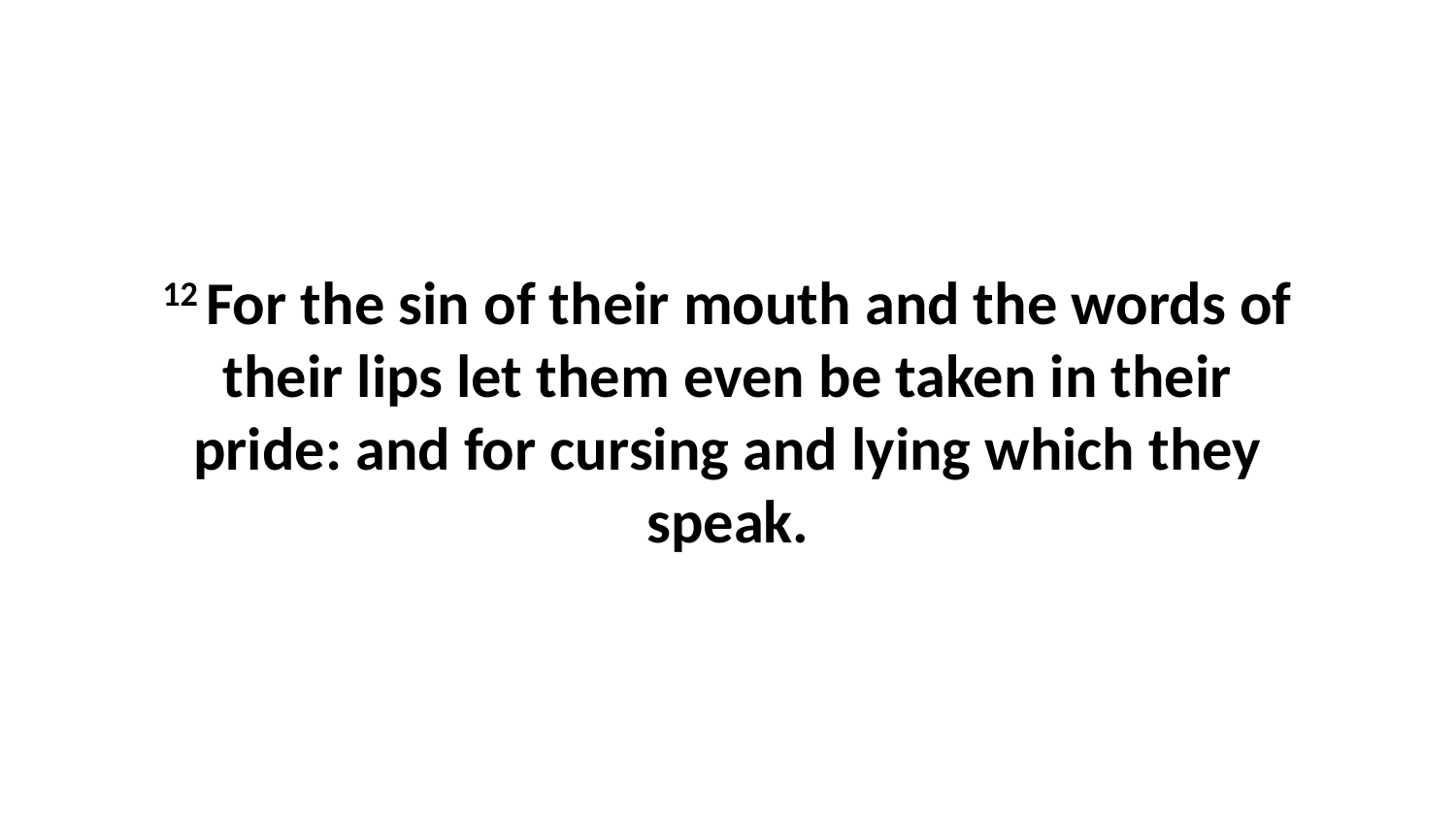

12 For the sin of their mouth and the words of their lips let them even be taken in their pride: and for cursing and lying which they speak.